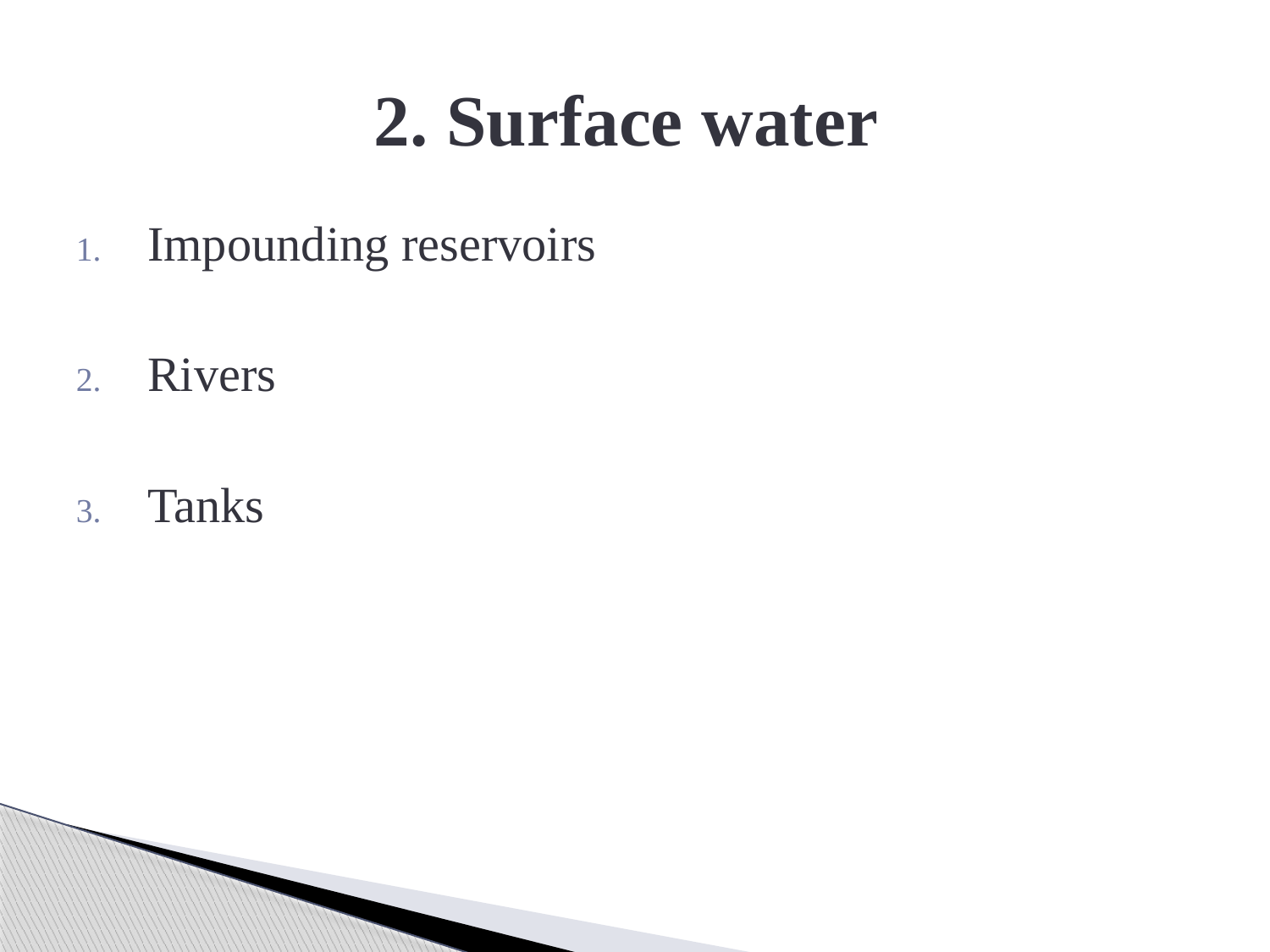

# 2. Surface water
Impounding reservoirs

Rivers

Tanks